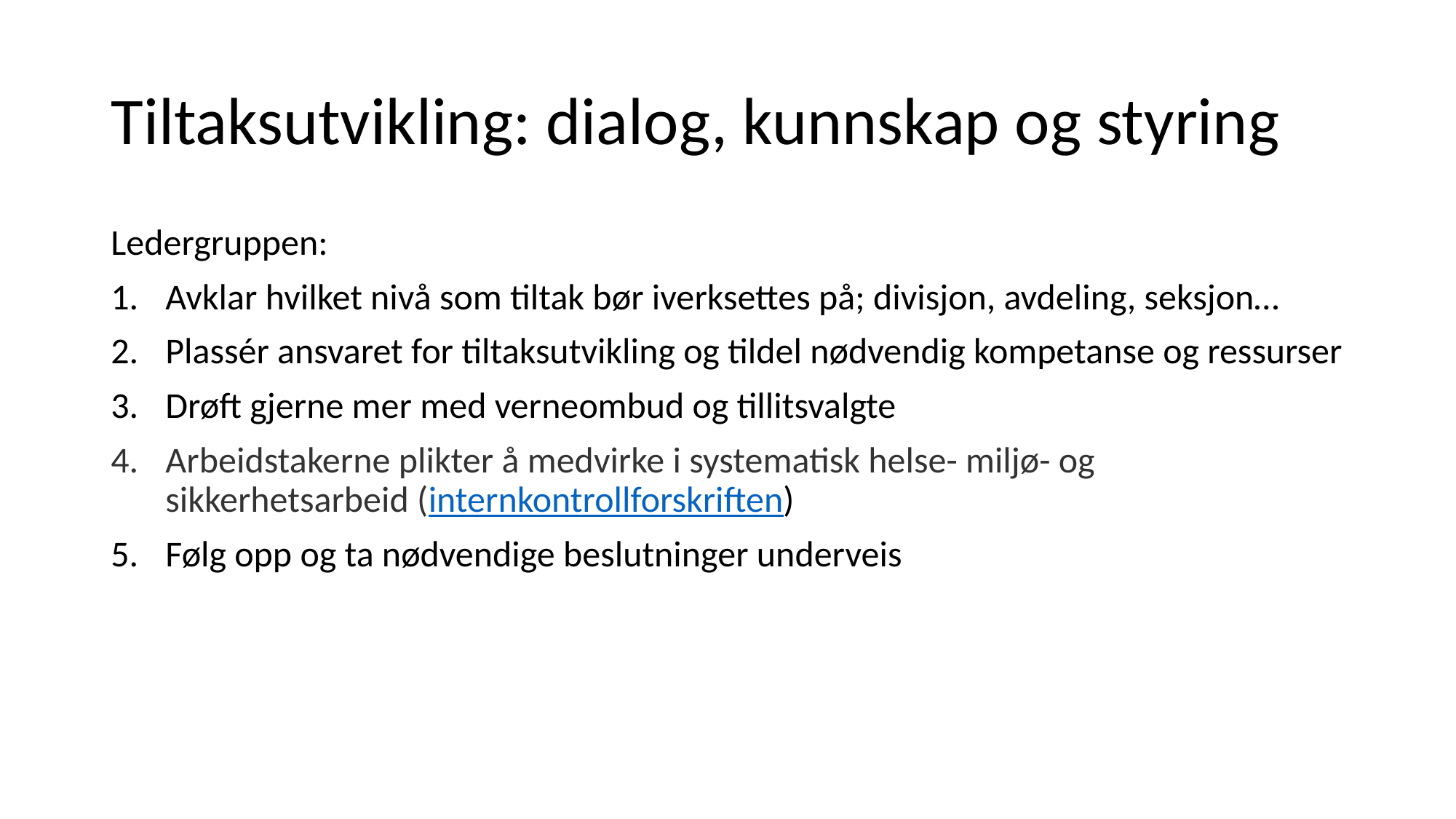

# Tiltaksutvikling: dialog, kunnskap og styring
Ledergruppen:
Avklar hvilket nivå som tiltak bør iverksettes på; divisjon, avdeling, seksjon…
Plassér ansvaret for tiltaksutvikling og tildel nødvendig kompetanse og ressurser
Drøft gjerne mer med verneombud og tillitsvalgte
Arbeidstakerne plikter å medvirke i systematisk helse- miljø- og sikkerhetsarbeid (internkontrollforskriften)
Følg opp og ta nødvendige beslutninger underveis